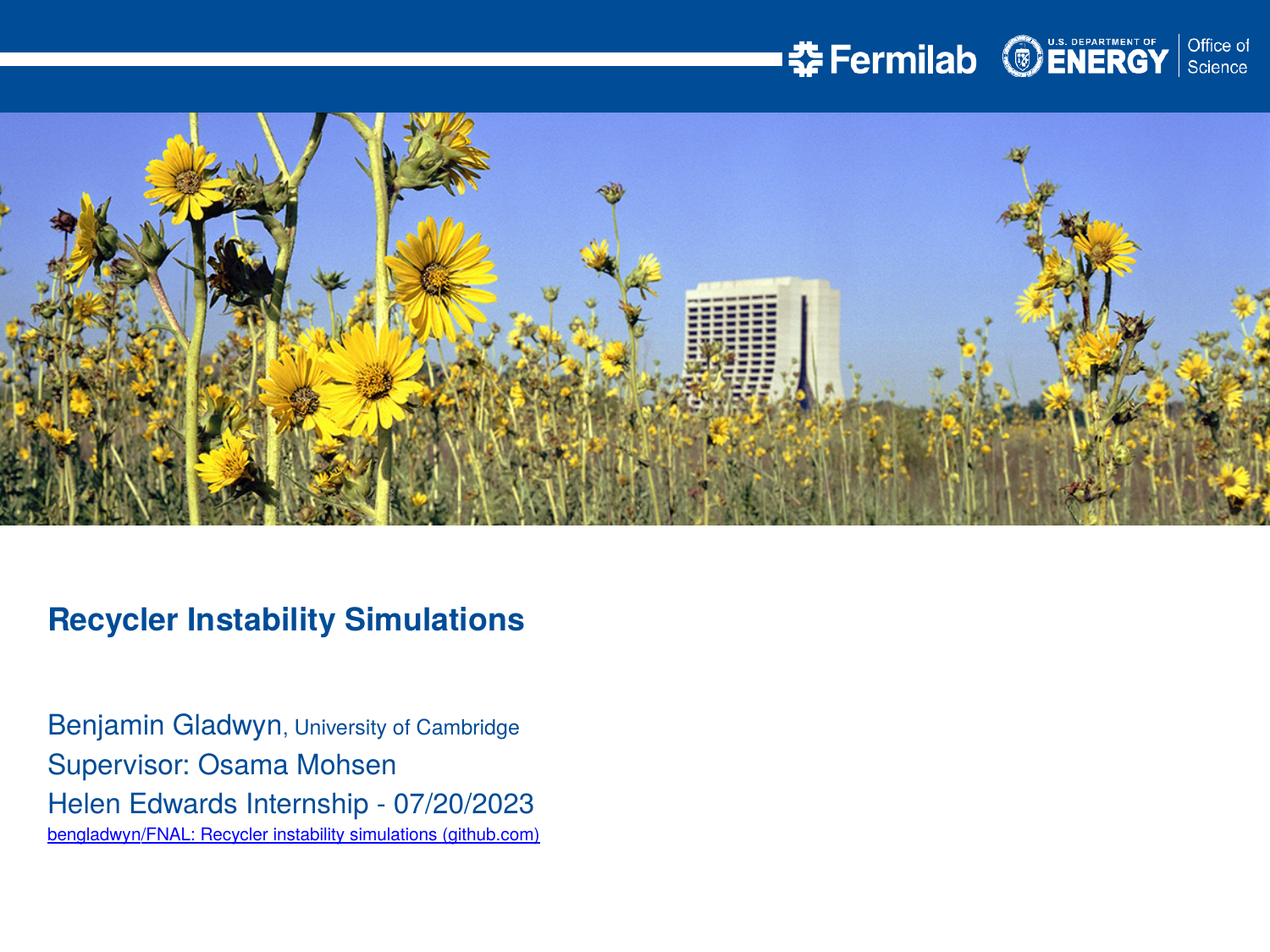

Recycler Instability Simulations
Benjamin Gladwyn, University of Cambridge
Supervisor: Osama Mohsen
Helen Edwards Internship - 07/20/2023
bengladwyn/FNAL: Recycler instability simulations (github.com)